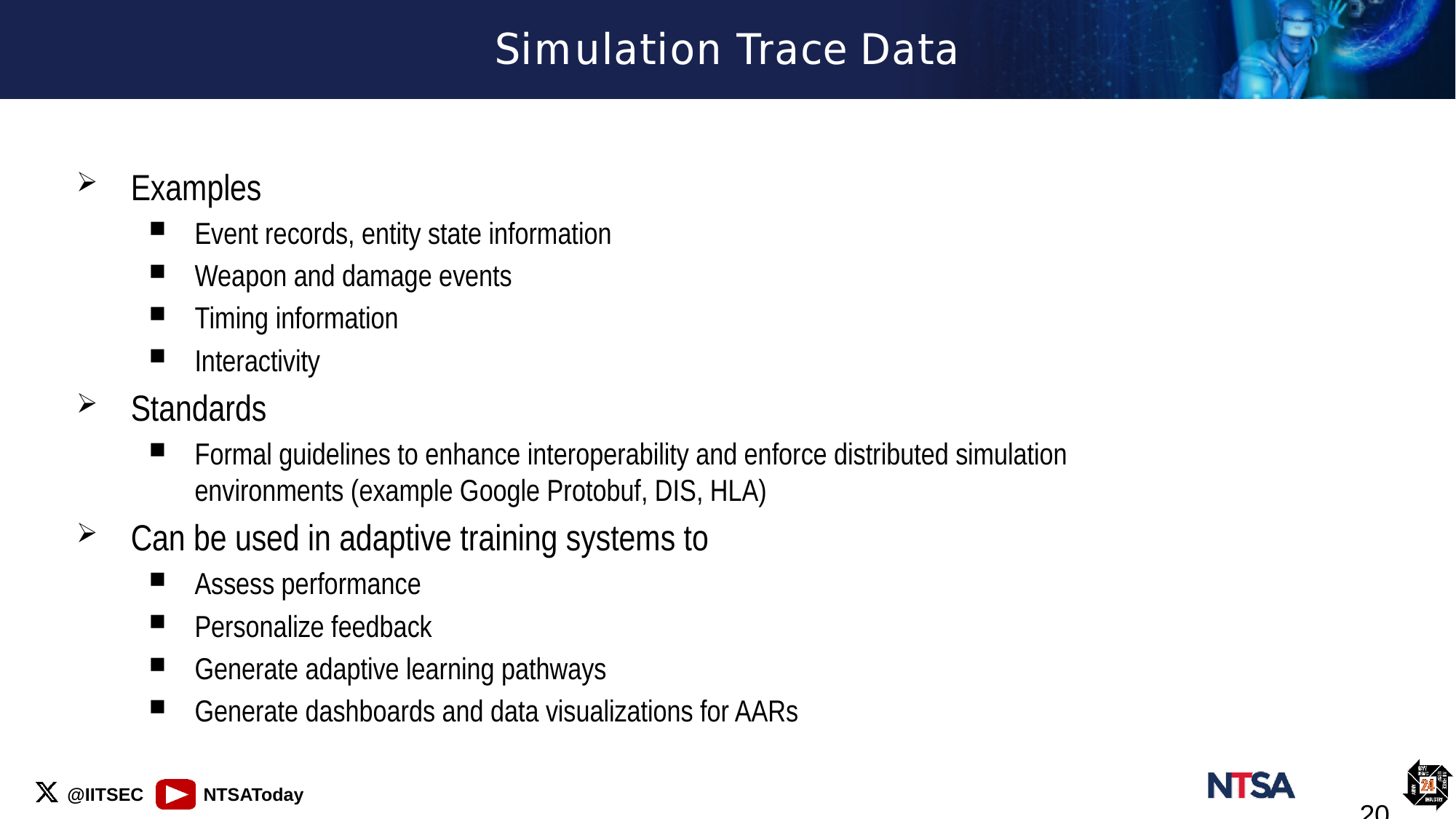

# Simulation Trace Data
Examples
Event records, entity state information
Weapon and damage events
Timing information
Interactivity
Standards
Formal guidelines to enhance interoperability and enforce distributed simulation environments (example Google Protobuf, DIS, HLA)
Can be used in adaptive training systems to
Assess performance
Personalize feedback
Generate adaptive learning pathways
Generate dashboards and data visualizations for AARs
20